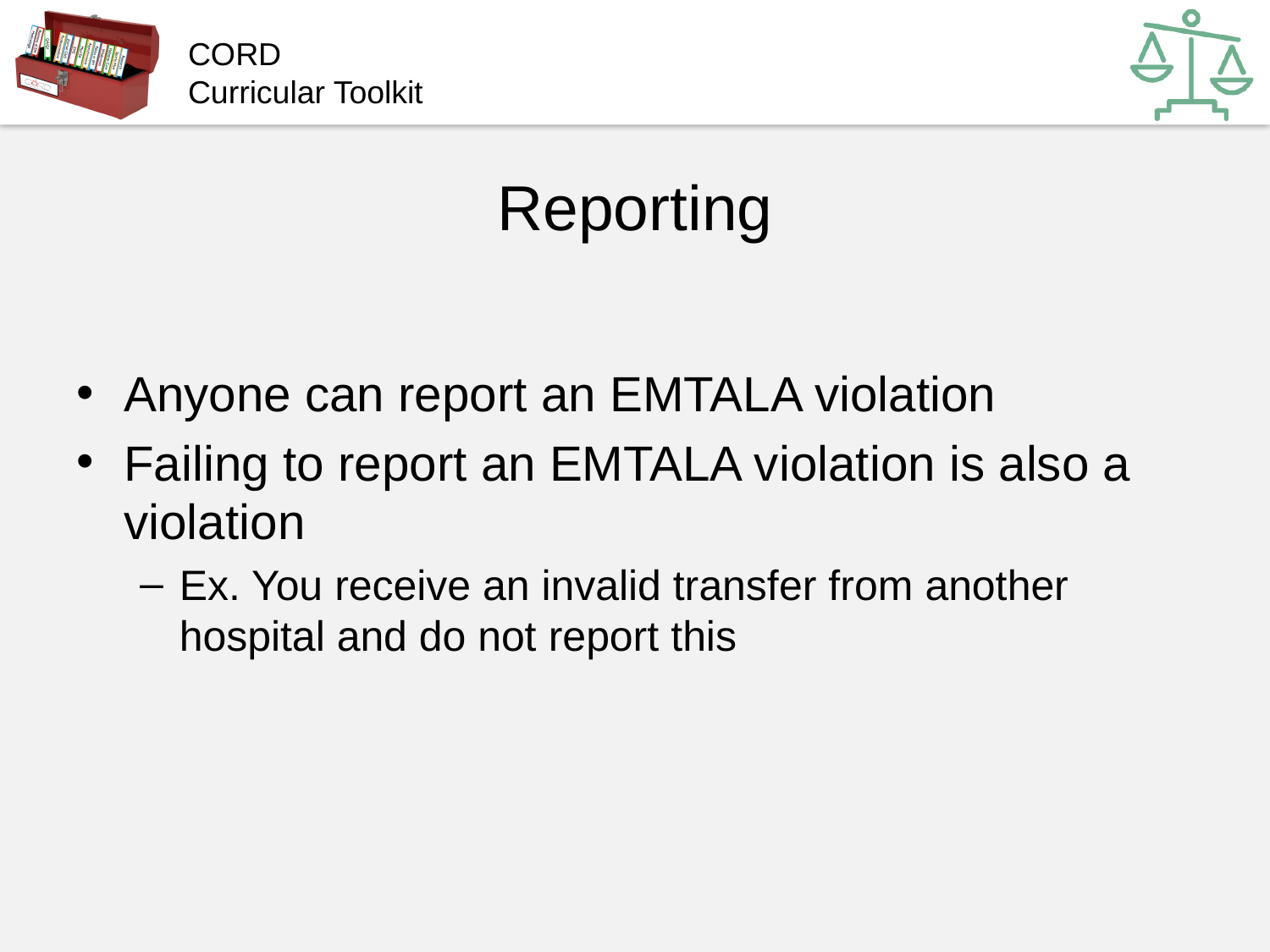

# Reporting
Anyone can report an EMTALA violation
Failing to report an EMTALA violation is also a violation
Ex. You receive an invalid transfer from another hospital and do not report this